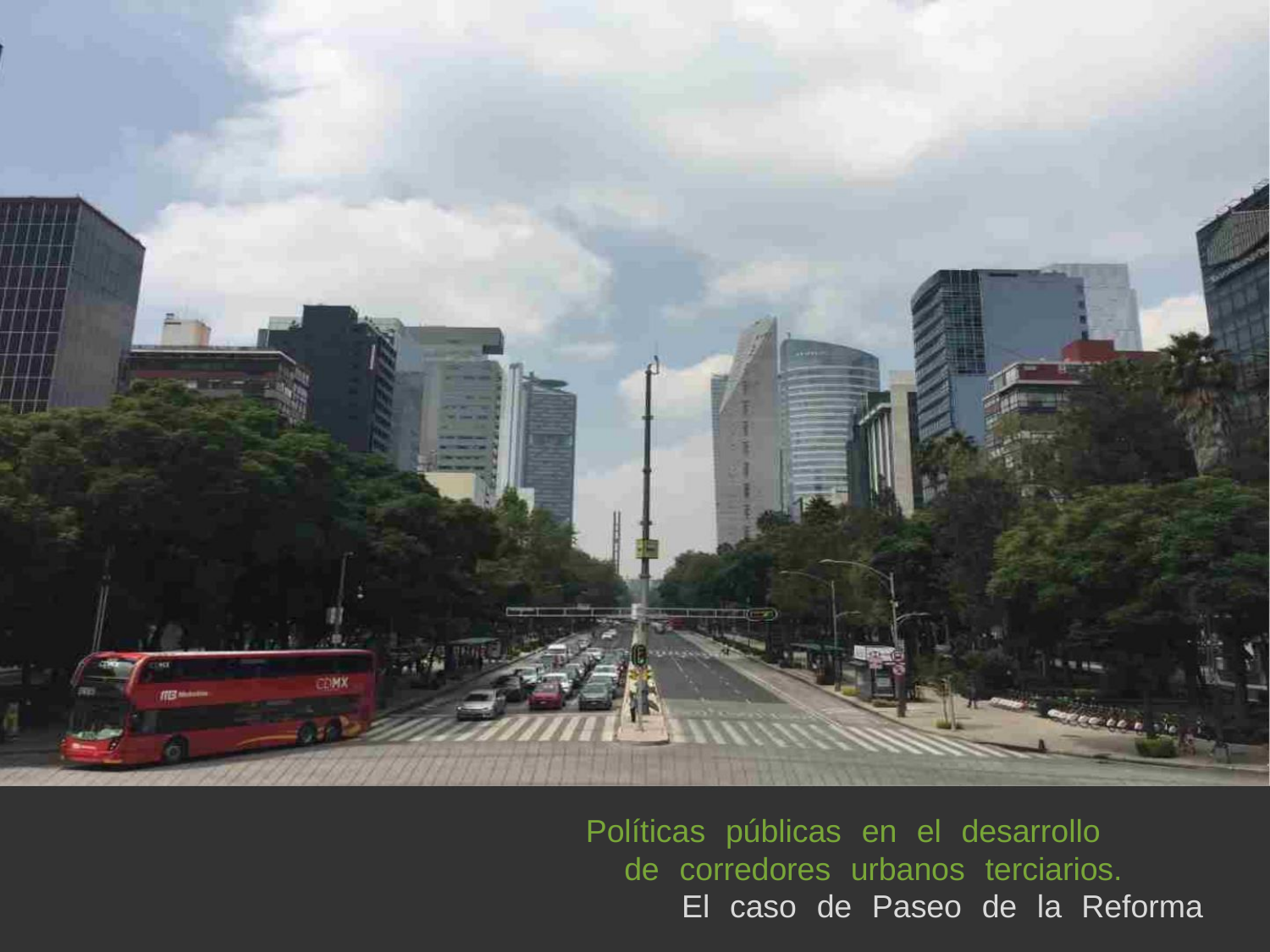

Políticas públicas en el desarrollo
de corredores urbanos terciarios.
El caso de Paseo de la Reforma